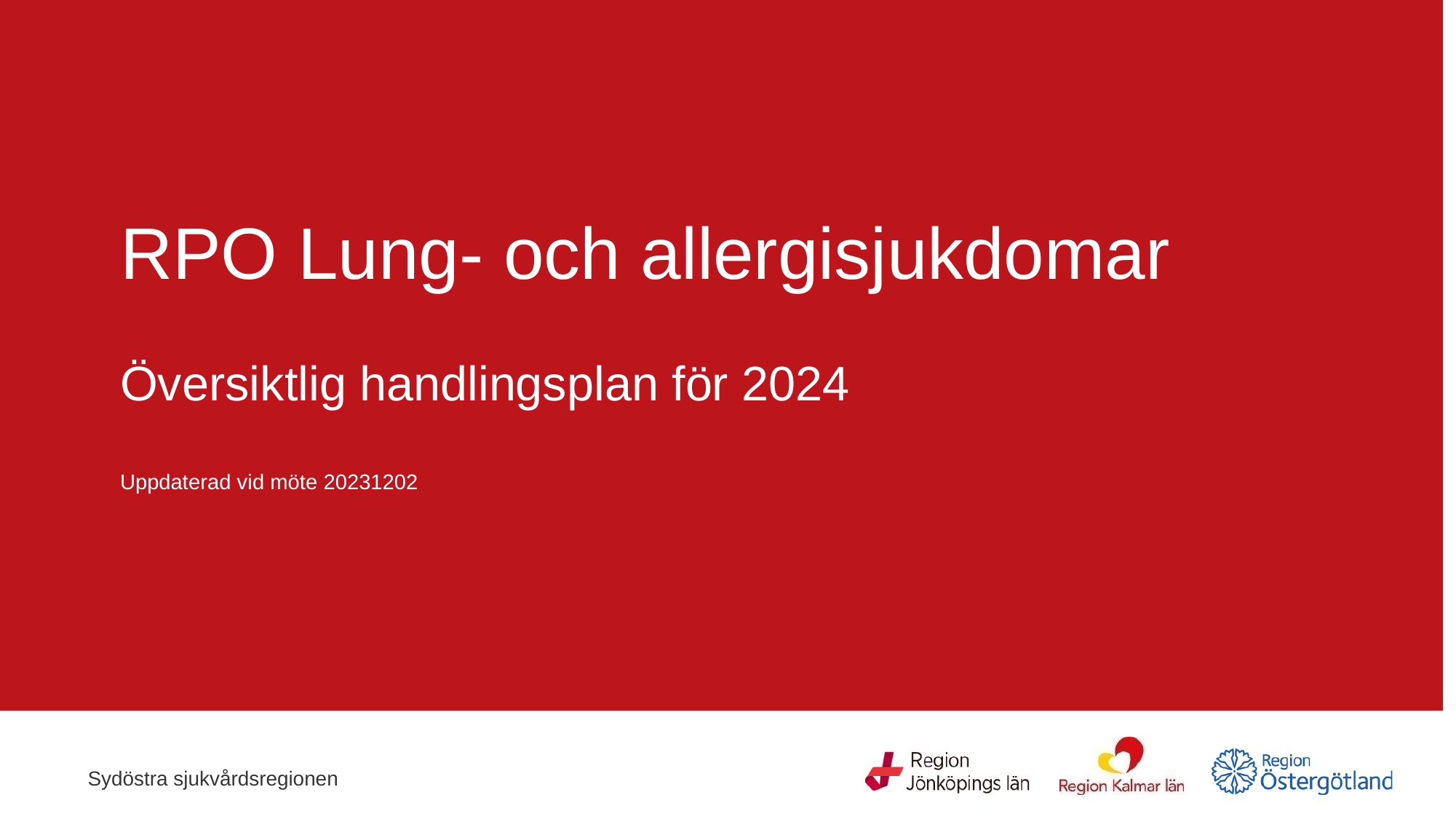

# RPO Lung- och allergisjukdomar Översiktlig handlingsplan för 2024 Uppdaterad vid möte 20231202